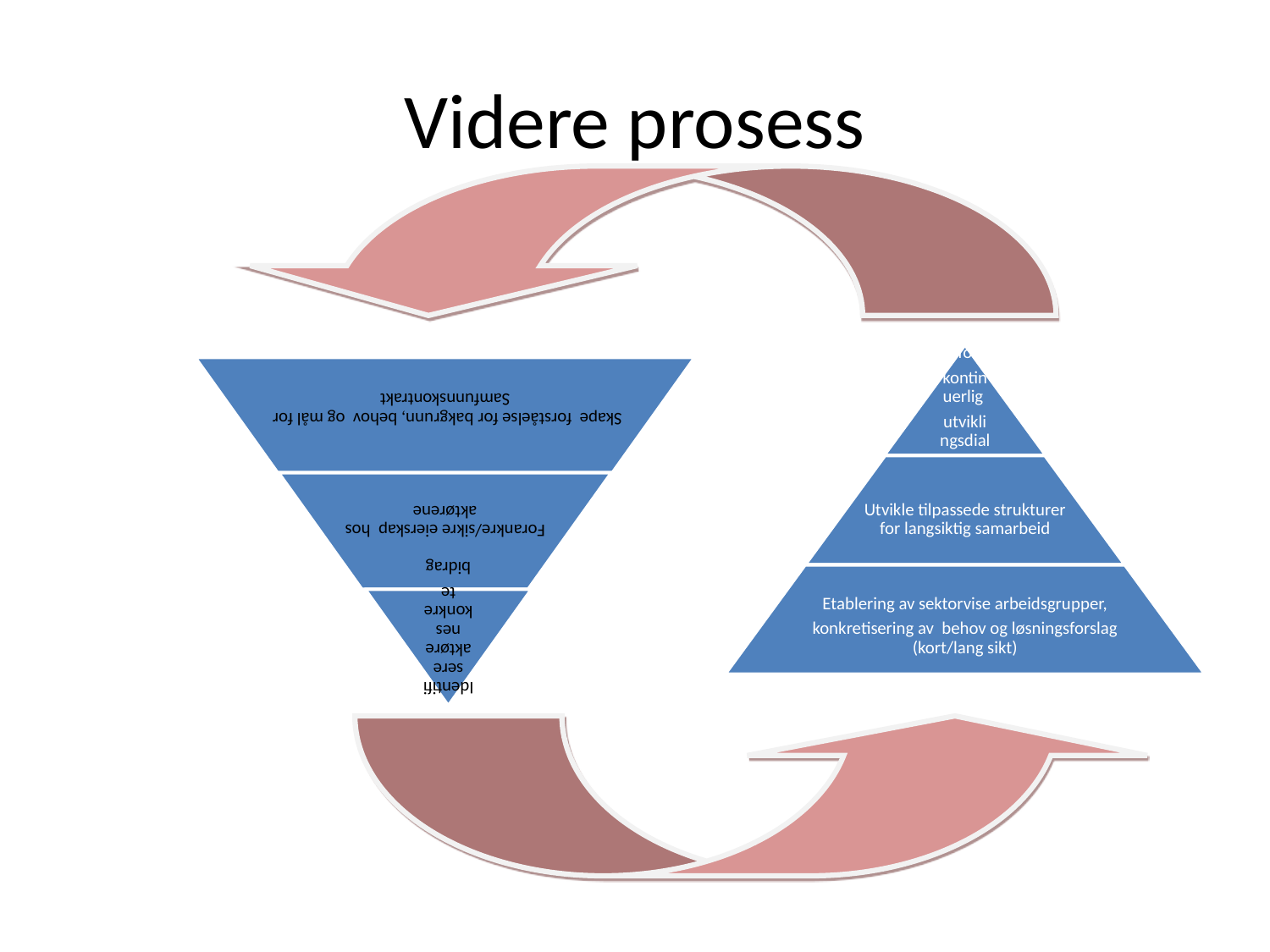

# Videre prosess

Etablere  struktur for
kontinuerlig
utviklingsdialog
SAMFUNNSKONTRAKT
Utvikle tilpassede strukturer for langsiktig samarbeid
Etablering av sektorvise arbeidsgrupper,
konkretisering av  behov og løsningsforslag (kort/lang sikt)
Skape  forståelse for bakgrunn, behov  og mål for  Samfunnskontrakt
Forankre/sikre eierskap  hos aktørene
Identifisere aktørenes konkrete
bidrag